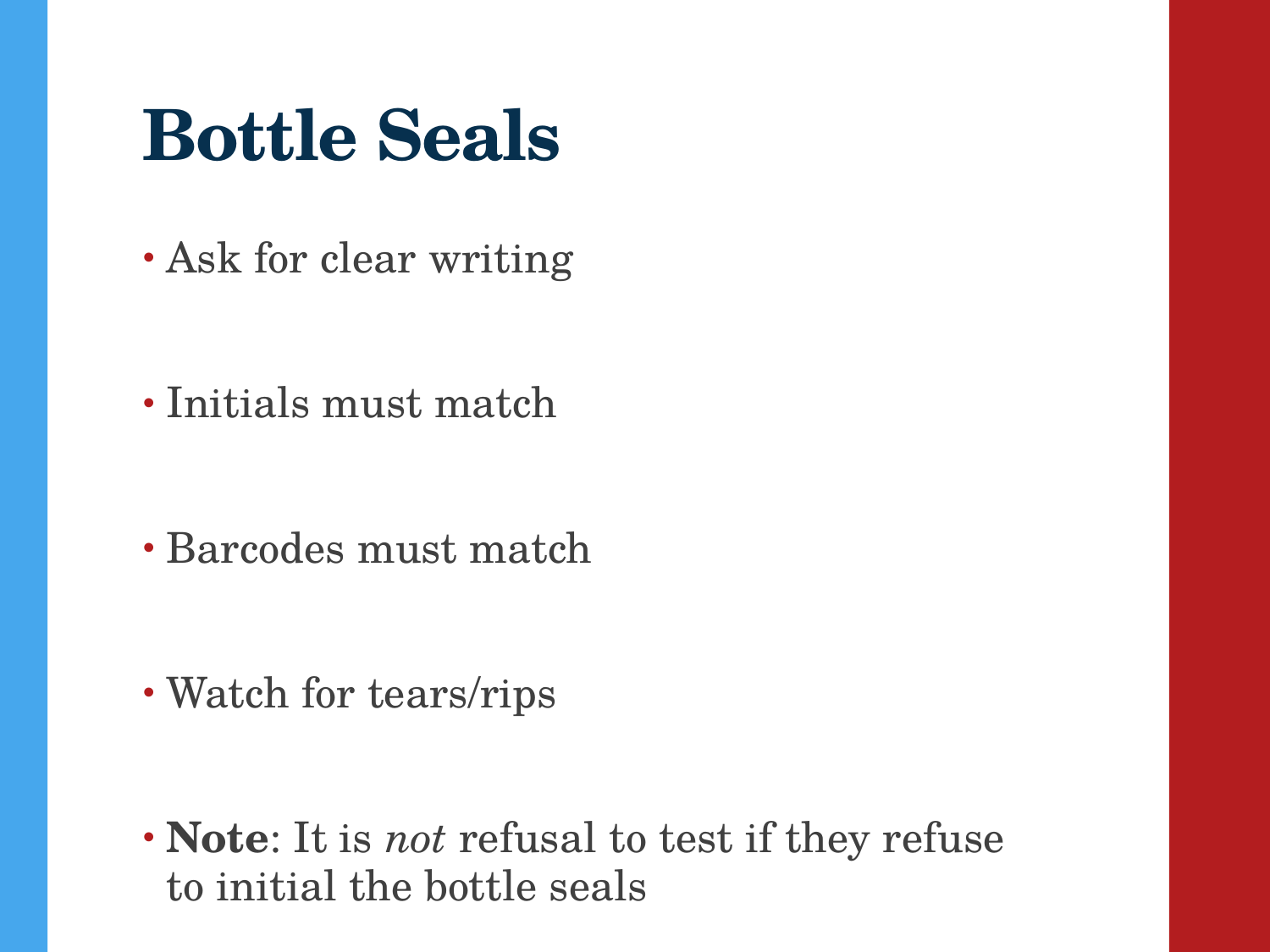

# Bottle Seals
Ask for clear writing

Initials must match

Barcodes must match

Watch for tears/rips

Note: It is not refusal to test if they refuse to initial the bottle seals